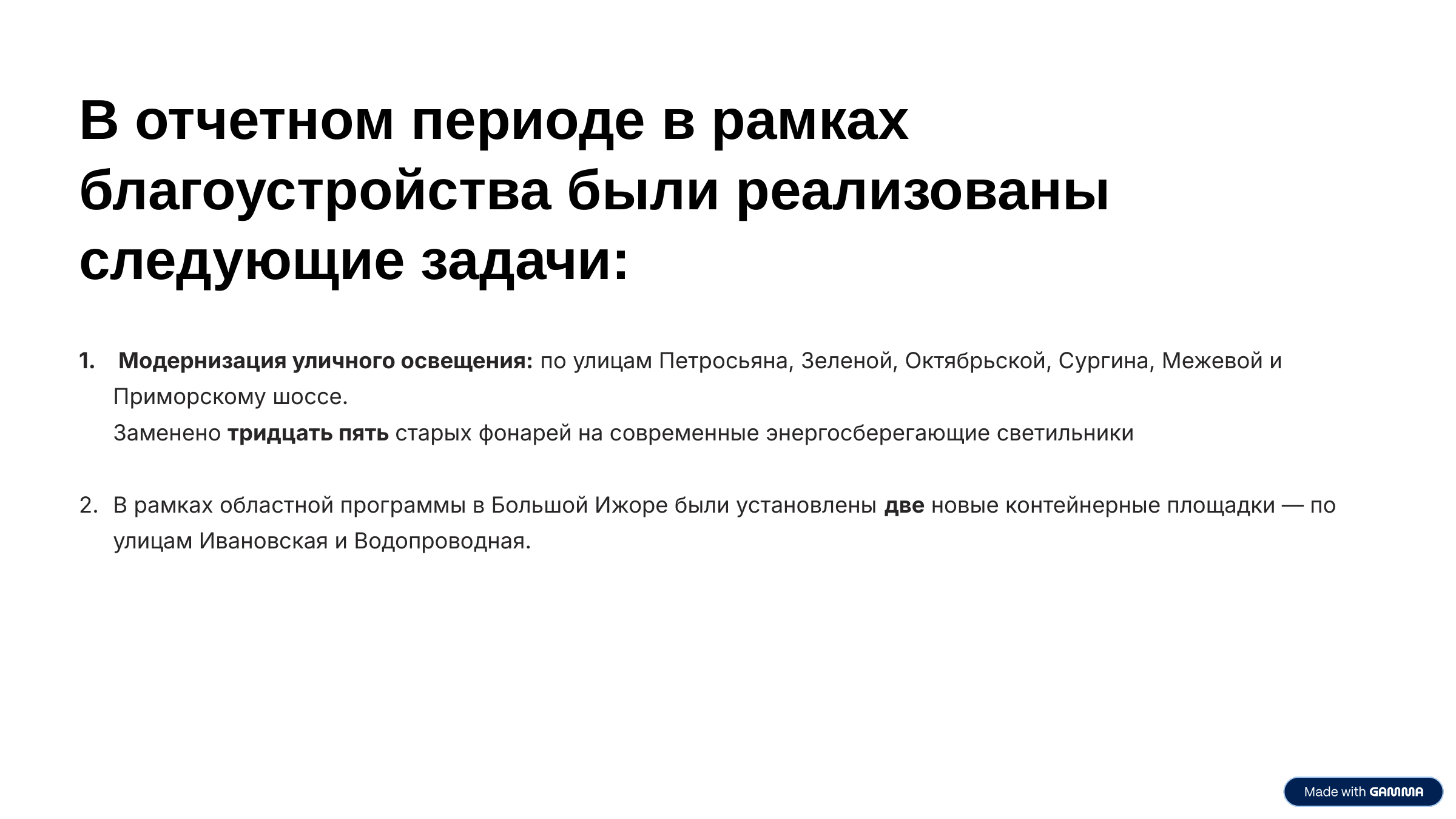

В отчетном периоде в рамках благоустройства были реализованы следующие задачи:
 Модернизация уличного освещения: по улицам Петросьяна, Зеленой, Октябрьской, Сургина, Межевой и Приморскому шоссе.                                                                                                                                                              Заменено тридцать пять старых фонарей на современные энергосберегающие светильники

В рамках областной программы в Большой Ижоре были установлены две новые контейнерные площадки — по улицам Ивановская и Водопроводная.